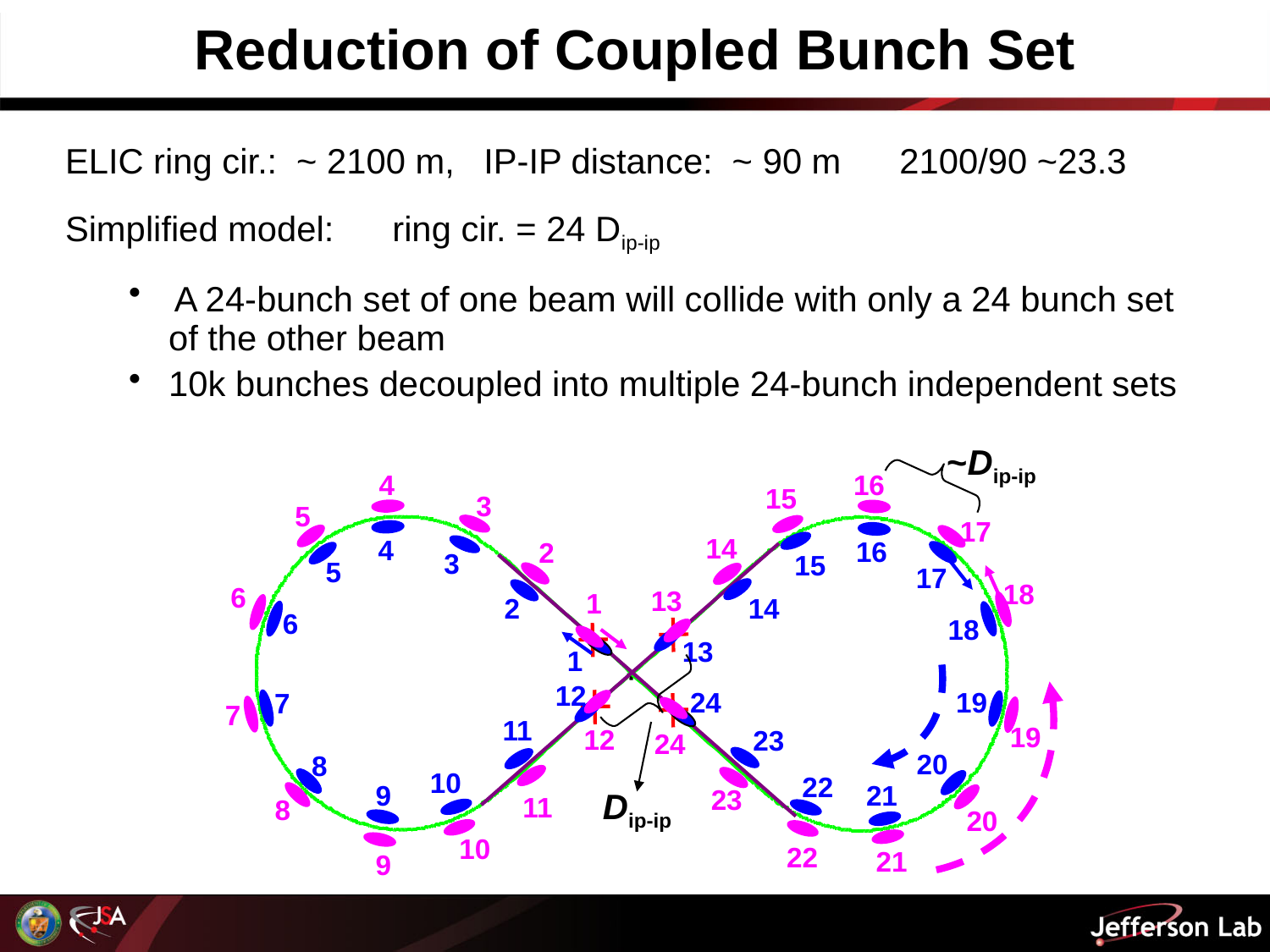

# Reduction of Coupled Bunch Set
ELIC ring cir.:  ~ 2100 m,   IP-IP distance:  ~ 90 m      2100/90 ~23.3

Simplified model:      ring cir. = 24 Dip-ip

 A 24-bunch set of one beam will collide with only a 24 bunch set of the other beam
10k bunches decoupled into multiple 24-bunch independent sets

~Dip-ip
4
16
15
3
5

17

14
4
16
2

3
15

5

17

18
6
13
1

2
14
6

18

13

1

12

24
19
7

7

11

19
12
23
24

20
8

10
22

9

21

23

Dip-ip
11
8

20

10

22

21
9